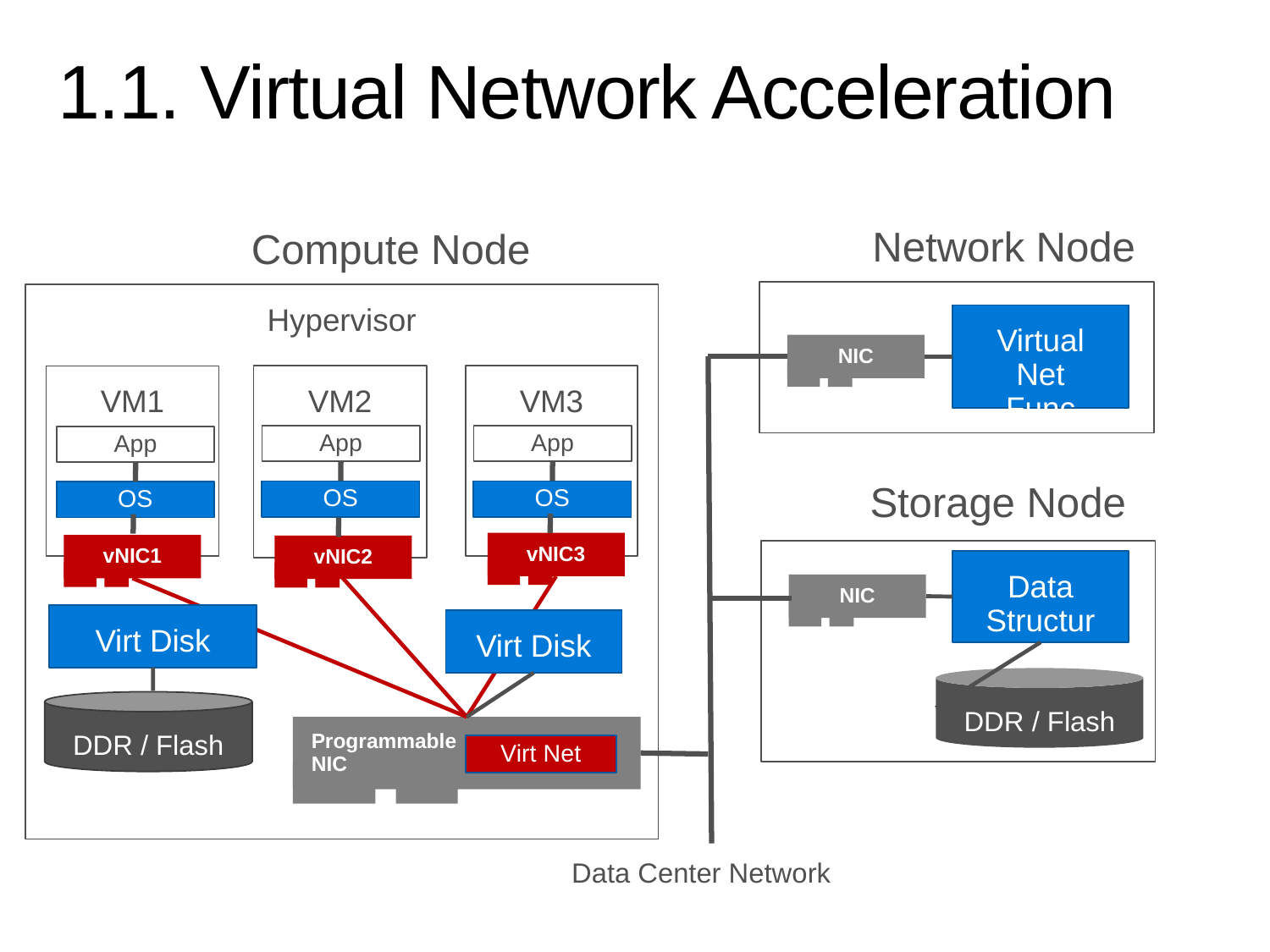

# 1.1. Virtual Network Acceleration
Network Node
Compute Node

Hypervisor
Virtual Net Func
NIC

VM2
VM3
VM1
App
App
App
Storage Node
OS
OS
OS
vNIC3

vNIC1

vNIC2

Data Structure
NIC

Virt Disk
Virt Disk
DDR / Flash
DDR / Flash
Programmable
NIC

Virt Net
Data Center Network